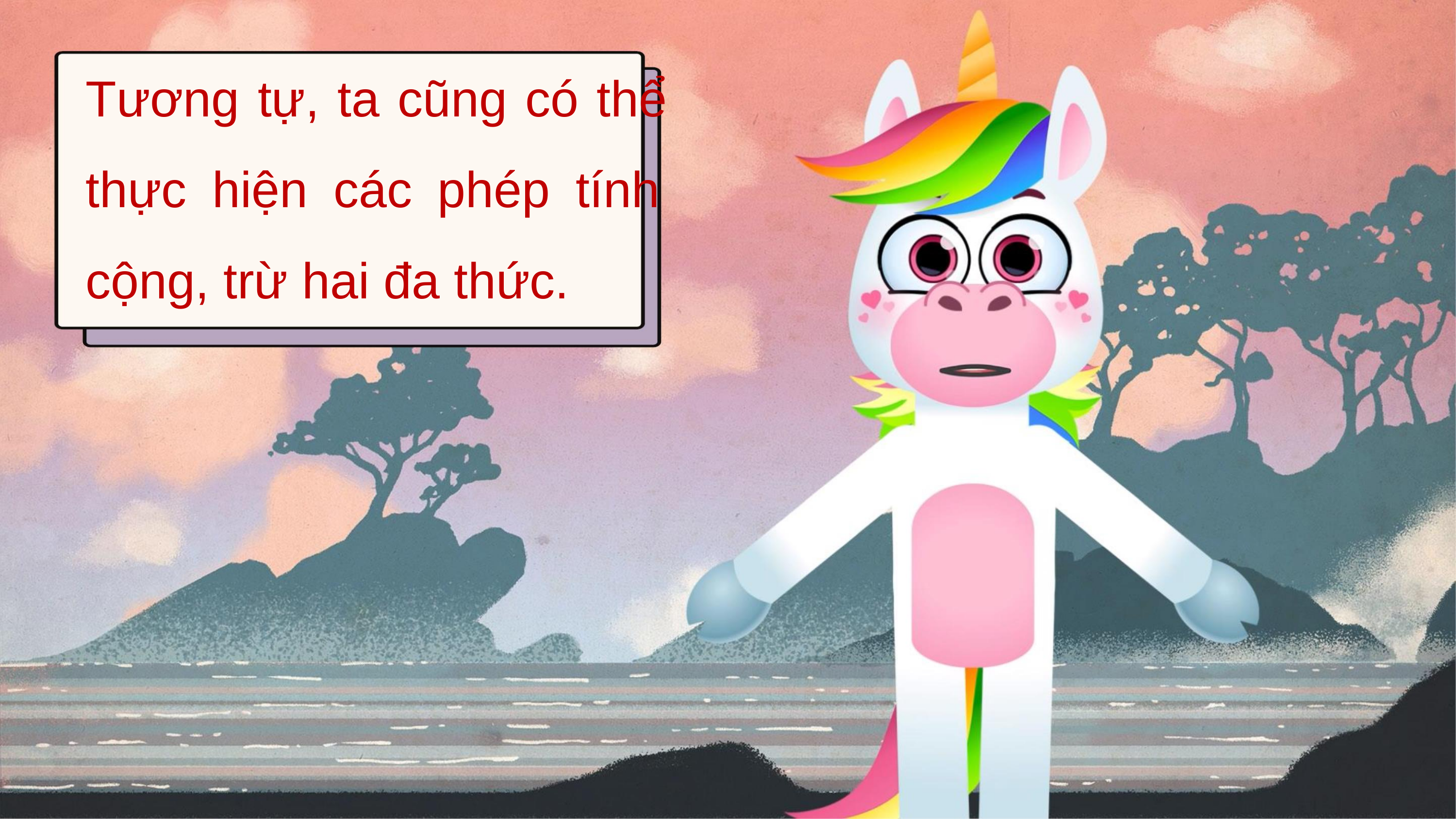

Tương tự, ta cũng có thể
thực hiện các phép tính
cộng, trừ hai đa thức.